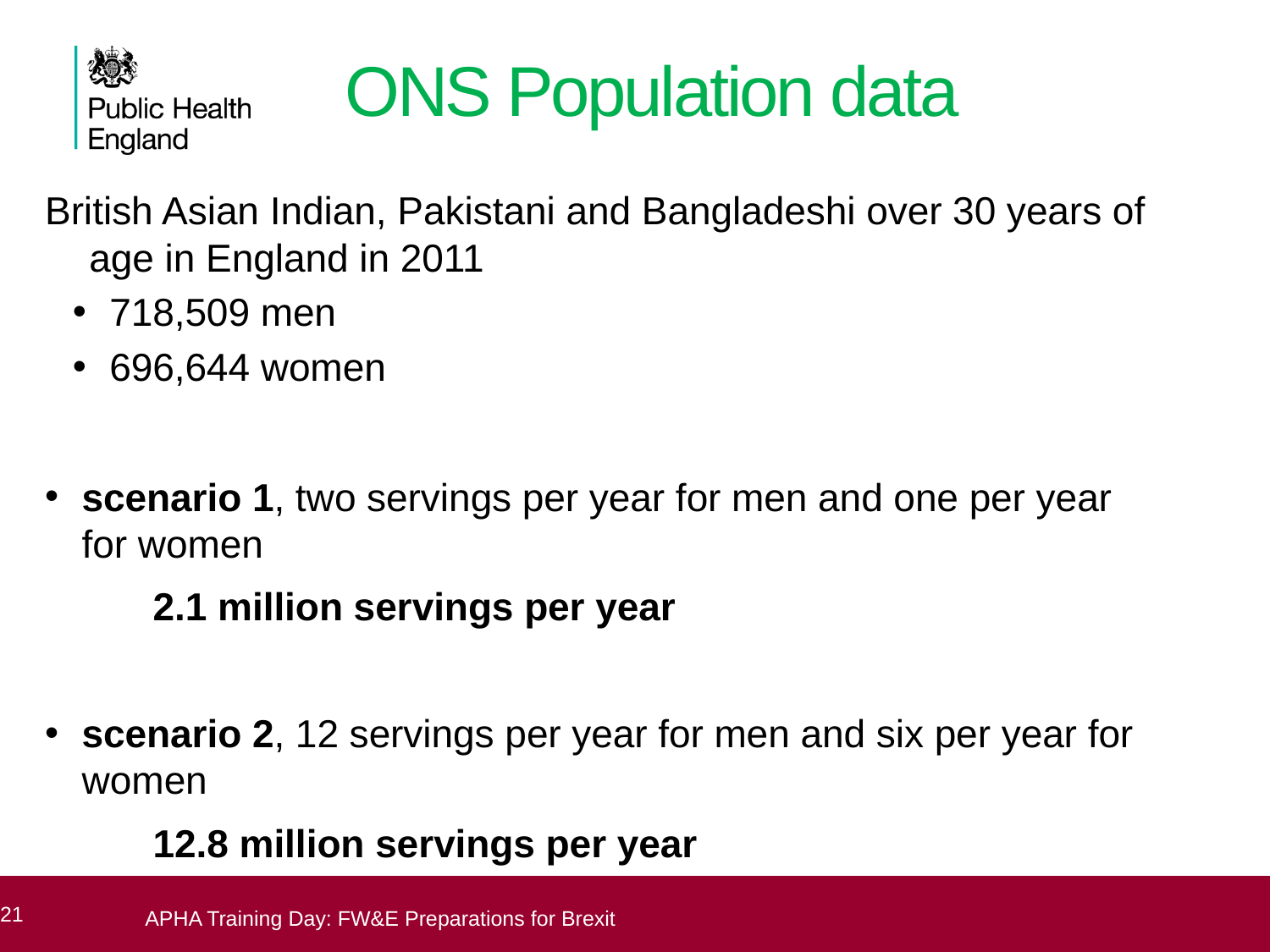

# ONS Population data
British Asian Indian, Pakistani and Bangladeshi over 30 years of age in England in 2011
718,509 men
696,644 women

scenario 1, two servings per year for men and one per year for women
          2.1 million servings per year

scenario 2, 12 servings per year for men and six per year for women
          12.8 million servings per year

21
21
Modelling risk of salmonellosis from betel leaves
APHA Training Day: FW&E Preparations for Brexit